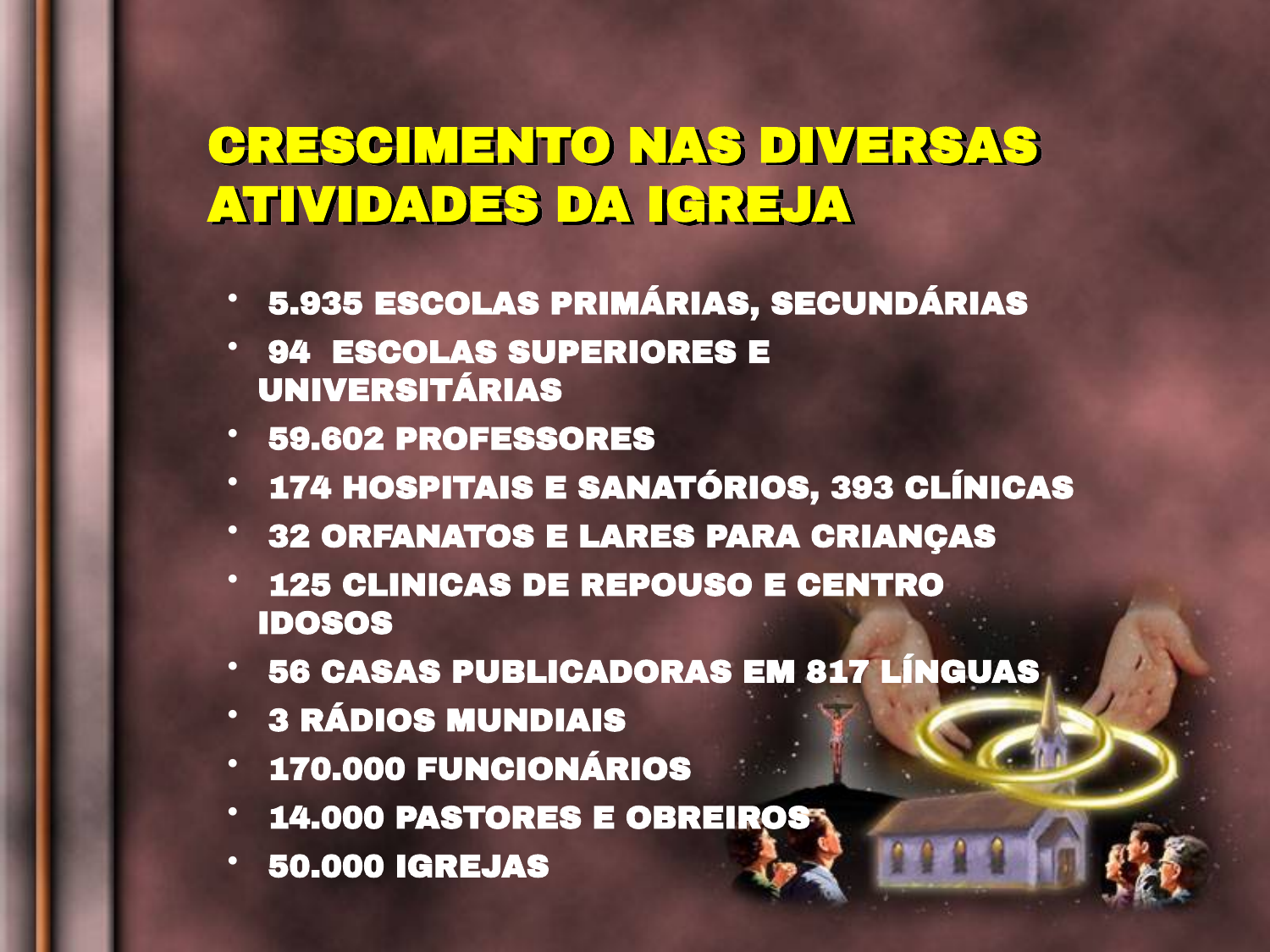

CRESCIMENTO NAS DIVERSAS ATIVIDADES DA IGREJA
 5.935 ESCOLAS PRIMÁRIAS, SECUNDÁRIAS
 94  ESCOLAS SUPERIORES E UNIVERSITÁRIAS
 59.602 PROFESSORES
 174 HOSPITAIS E SANATÓRIOS, 393 CLÍNICAS
 32 ORFANATOS E LARES PARA CRIANÇAS
 125 CLINICAS DE REPOUSO E CENTRO IDOSOS
 56 CASAS PUBLICADORAS EM 817 LÍNGUAS
 3 RÁDIOS MUNDIAIS
 170.000 FUNCIONÁRIOS
 14.000 PASTORES E OBREIROS
 50.000 IGREJAS